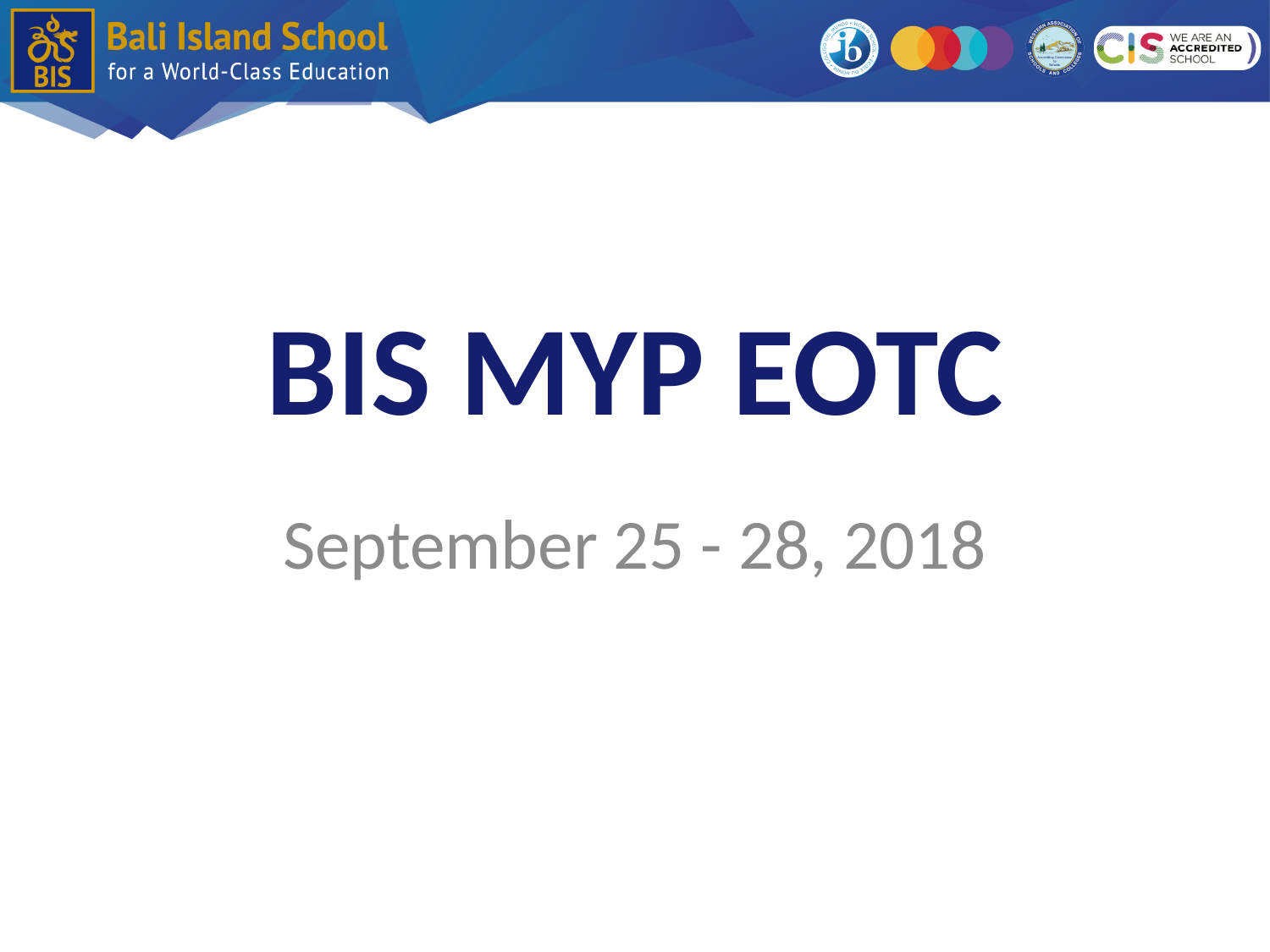

# BIS MYP EOTC
September 25 - 28, 2018